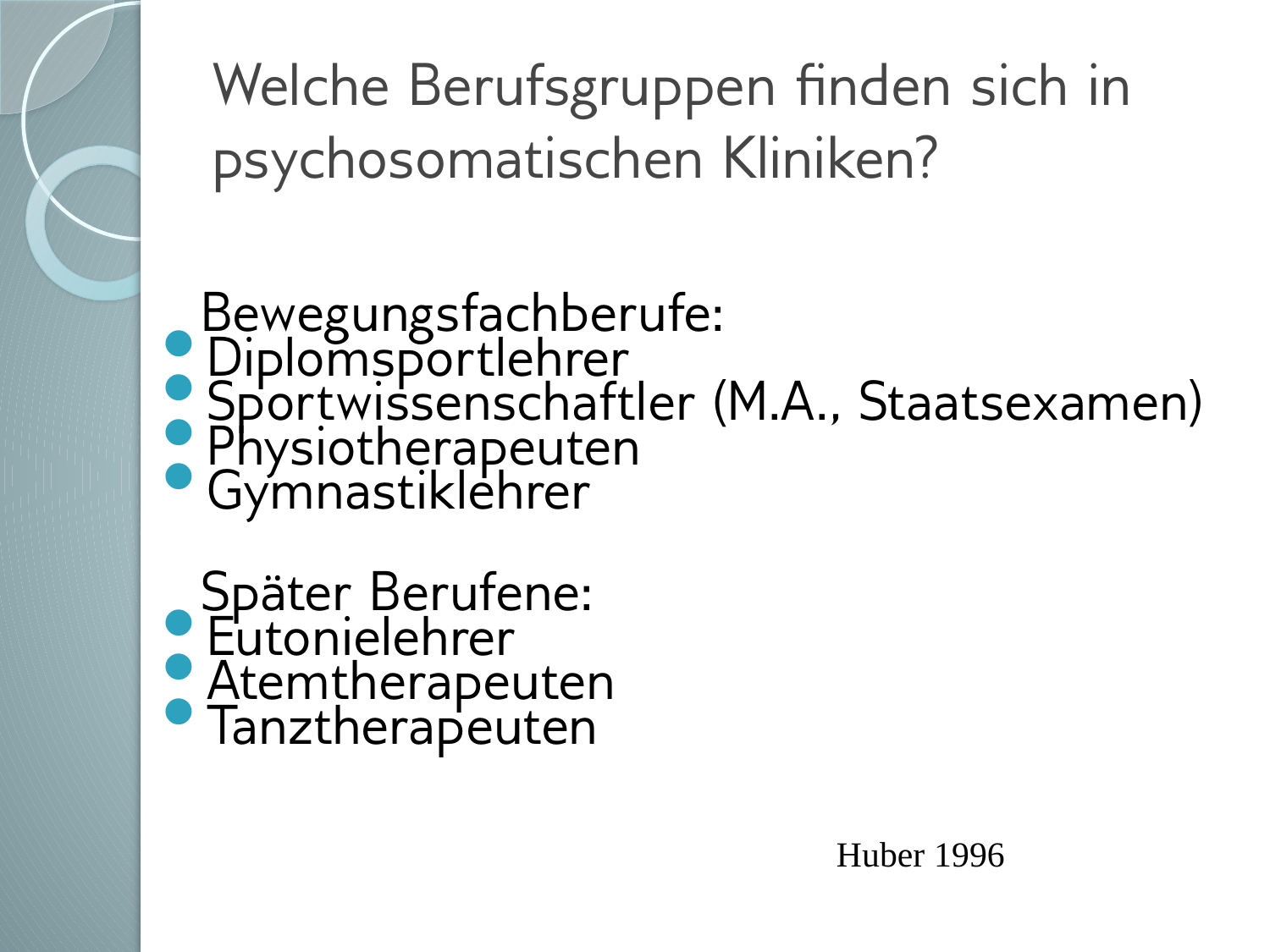

Welche Berufsgruppen finden sich in psychosomatischen Kliniken?
Bewegungsfachberufe:
Diplomsportlehrer
Sportwissenschaftler (M.A., Staatsexamen)
Physiotherapeuten
Gymnastiklehrer
Später Berufene:
Eutonielehrer
Atemtherapeuten
Tanztherapeuten

Huber 1996